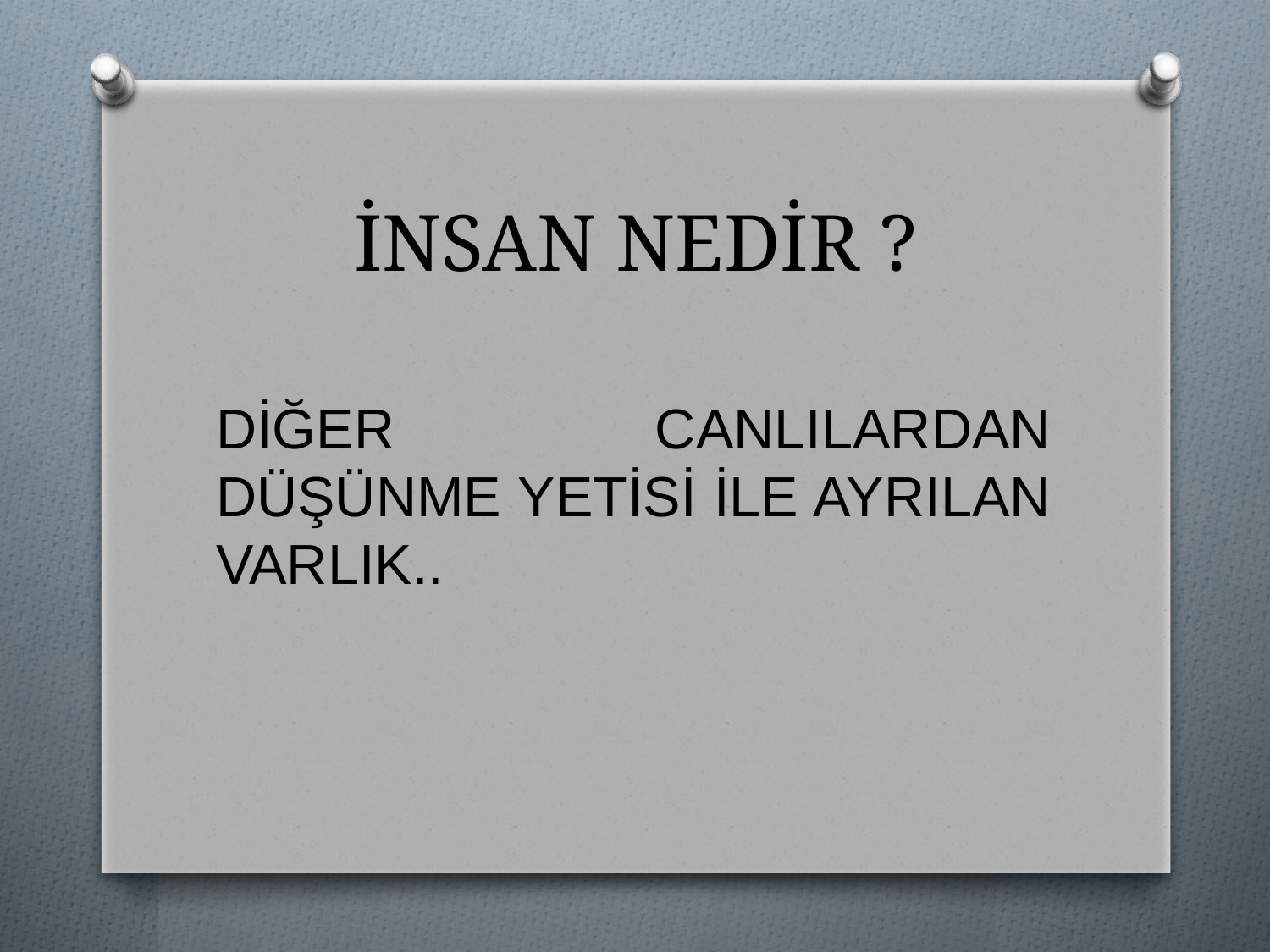

# İNSAN NEDİR ?
DİĞER CANLILARDAN DÜŞÜNME YETİSİ İLE AYRILAN VARLIK..